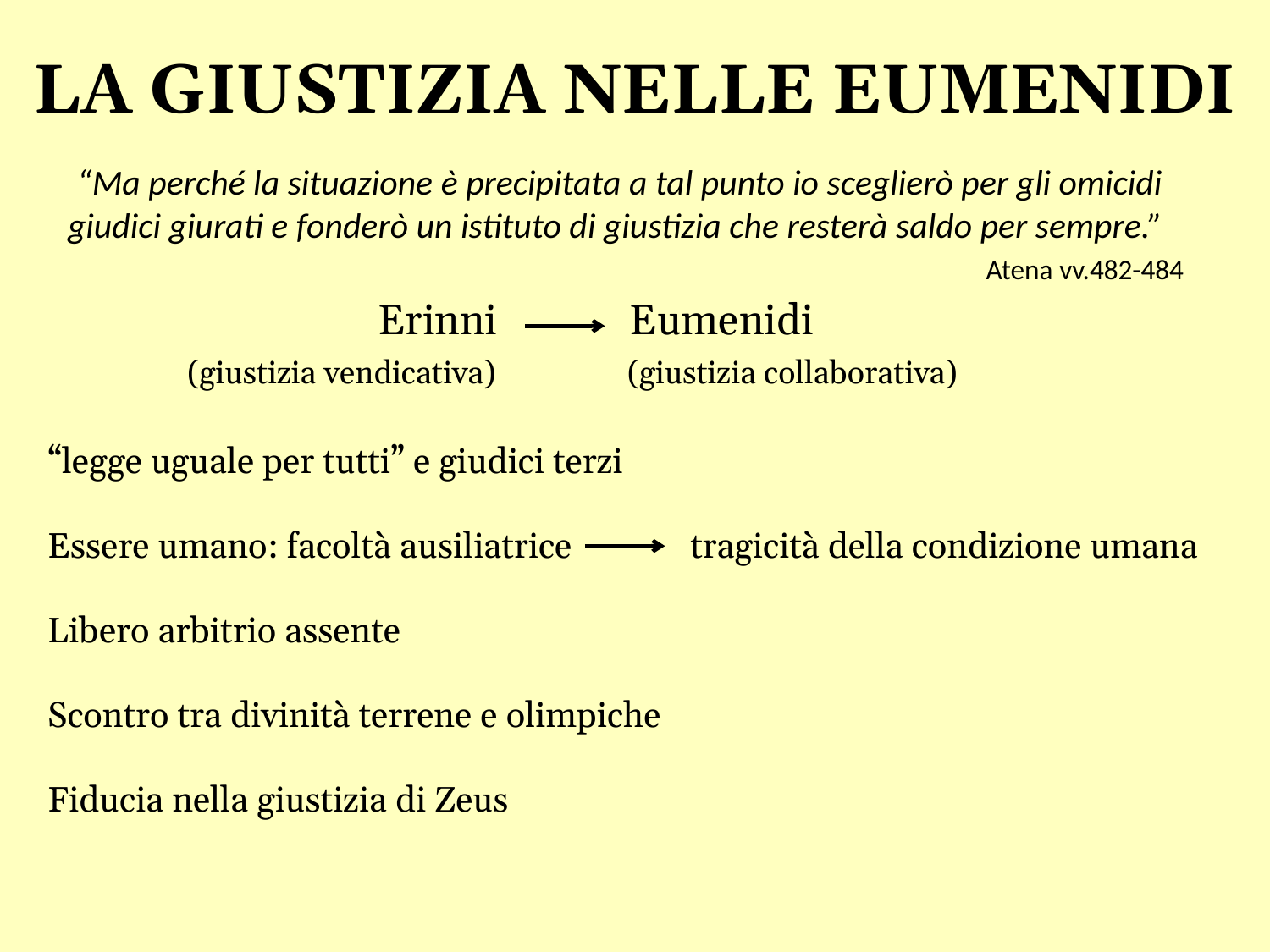

# LA GIUSTIZIA NELLE EUMENIDI
 “Ma perché la situazione è precipitata a tal punto io sceglierò per gli omicidi giudici giurati e fonderò un istituto di giustizia che resterà saldo per sempre.”
Atena vv.482-484
Erinni             Eumenidi
(giustizia vendicativa)
(giustizia collaborativa)
“legge uguale per tutti” e giudici terzi

Essere umano: facoltà ausiliatrice              tragicità della condizione umana

Libero arbitrio assente

Scontro tra divinità terrene e olimpiche

Fiducia nella giustizia di Zeus